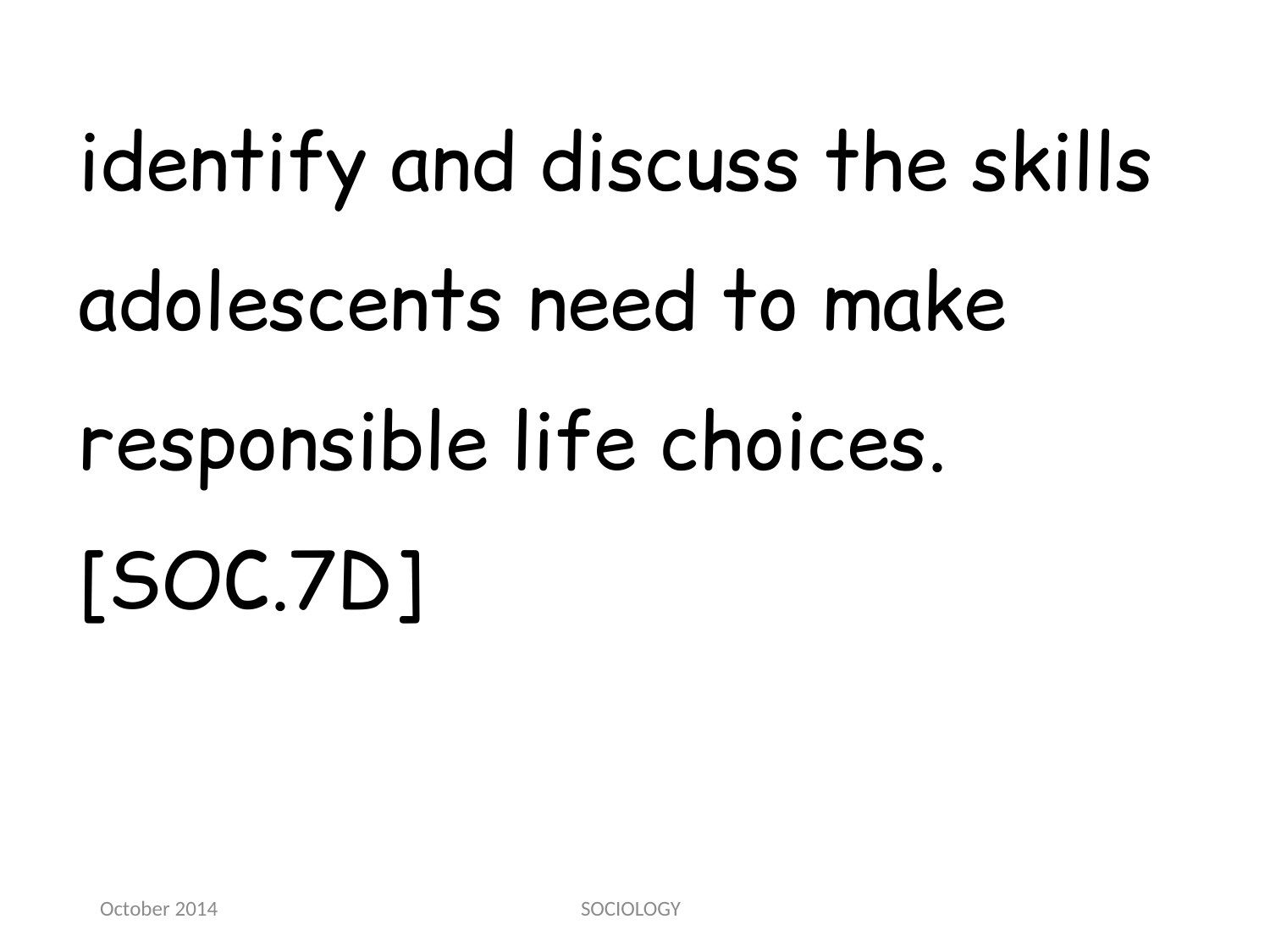

identify and discuss the skills adolescents need to make responsible life choices.[SOC.7D]
October 2014
SOCIOLOGY